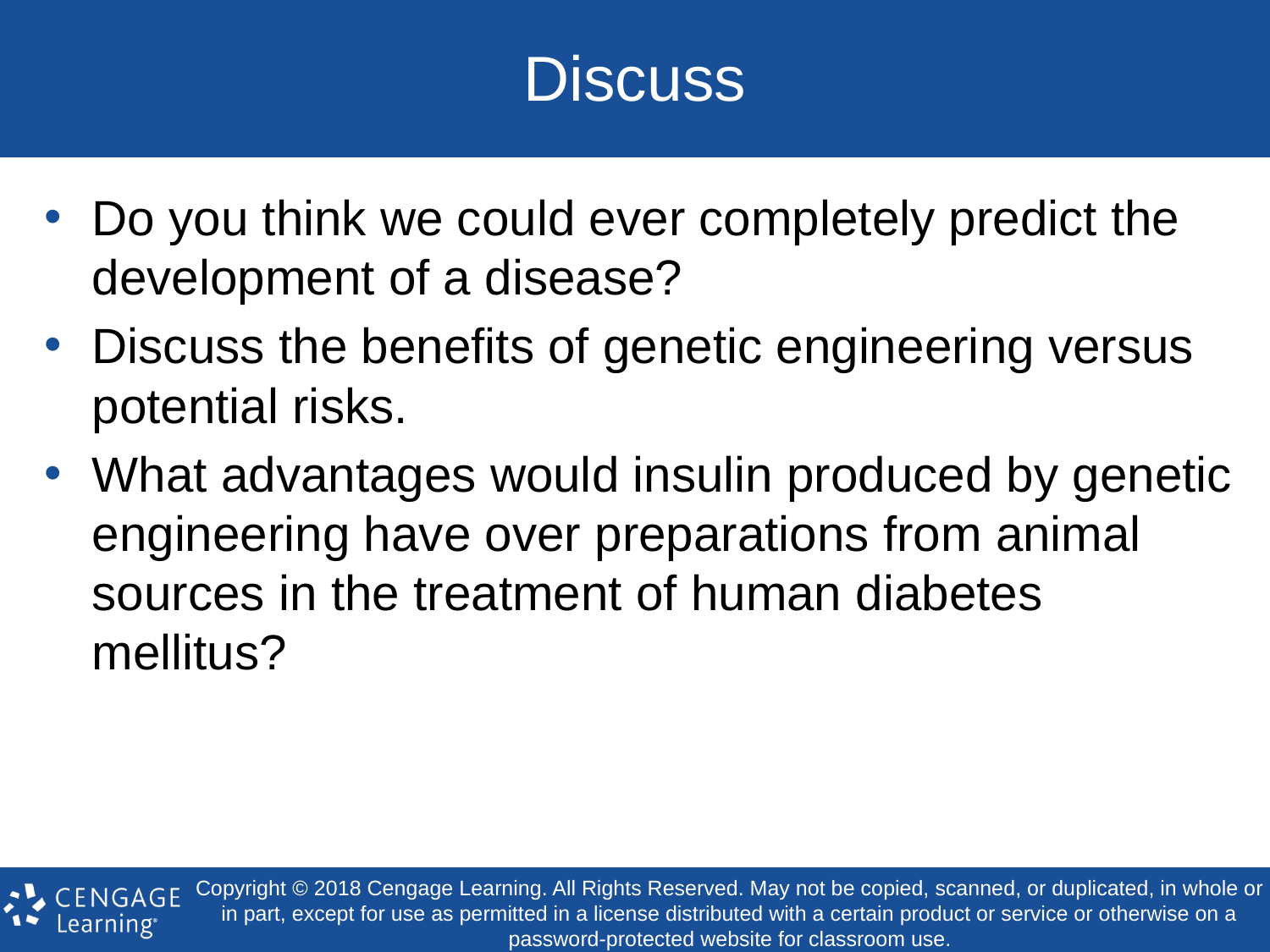

# Discuss
Do you think we could ever completely predict the development of a disease?
Discuss the benefits of genetic engineering versus potential risks.
What advantages would insulin produced by genetic engineering have over preparations from animal sources in the treatment of human diabetes mellitus?